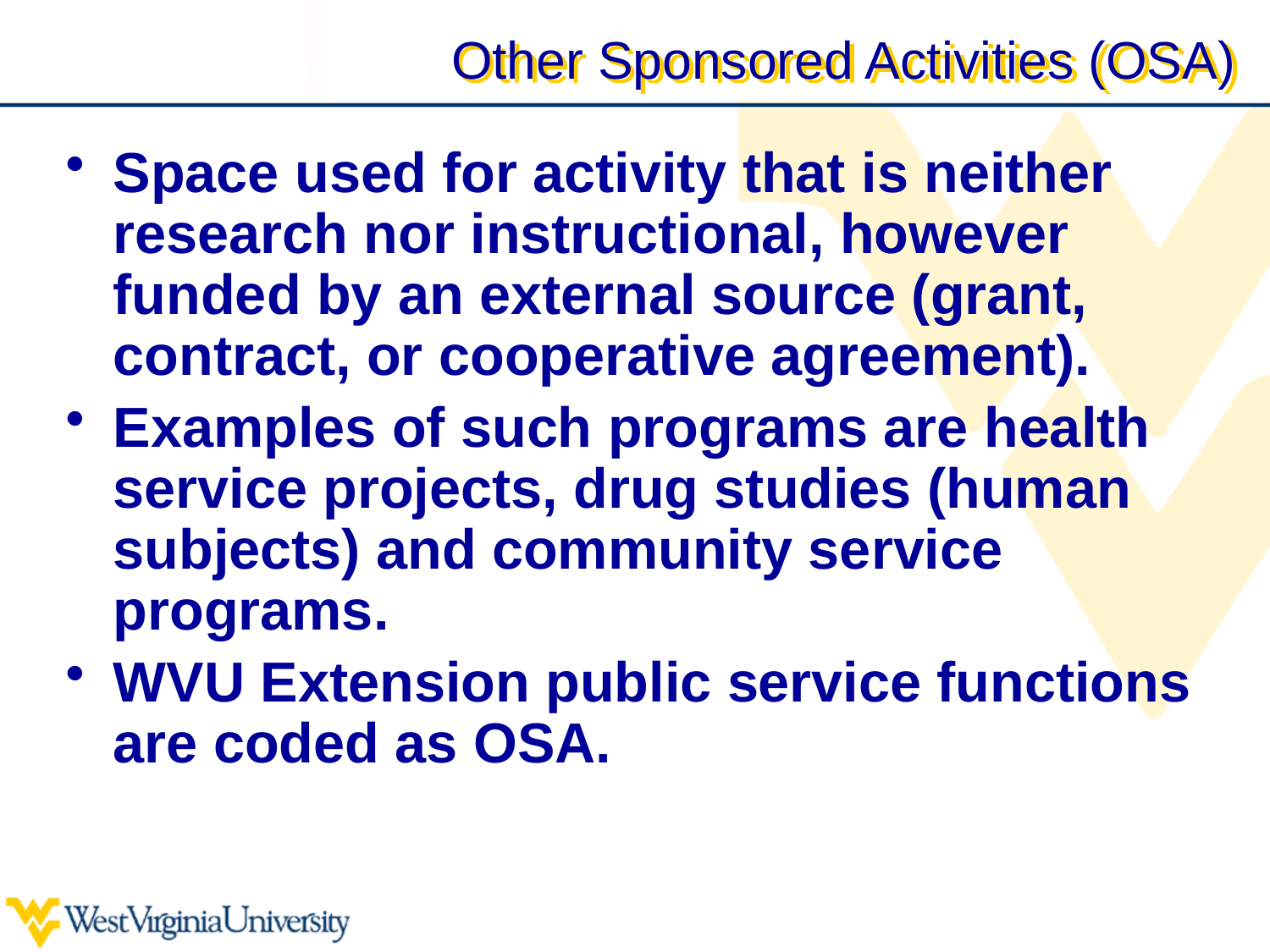

# Other Sponsored Activities (OSA)
Space used for activity that is neither research nor instructional, however funded by an external source (grant, contract, or cooperative agreement).
Examples of such programs are health service projects, drug studies (human subjects) and community service programs.
WVU Extension public service functions are coded as OSA.